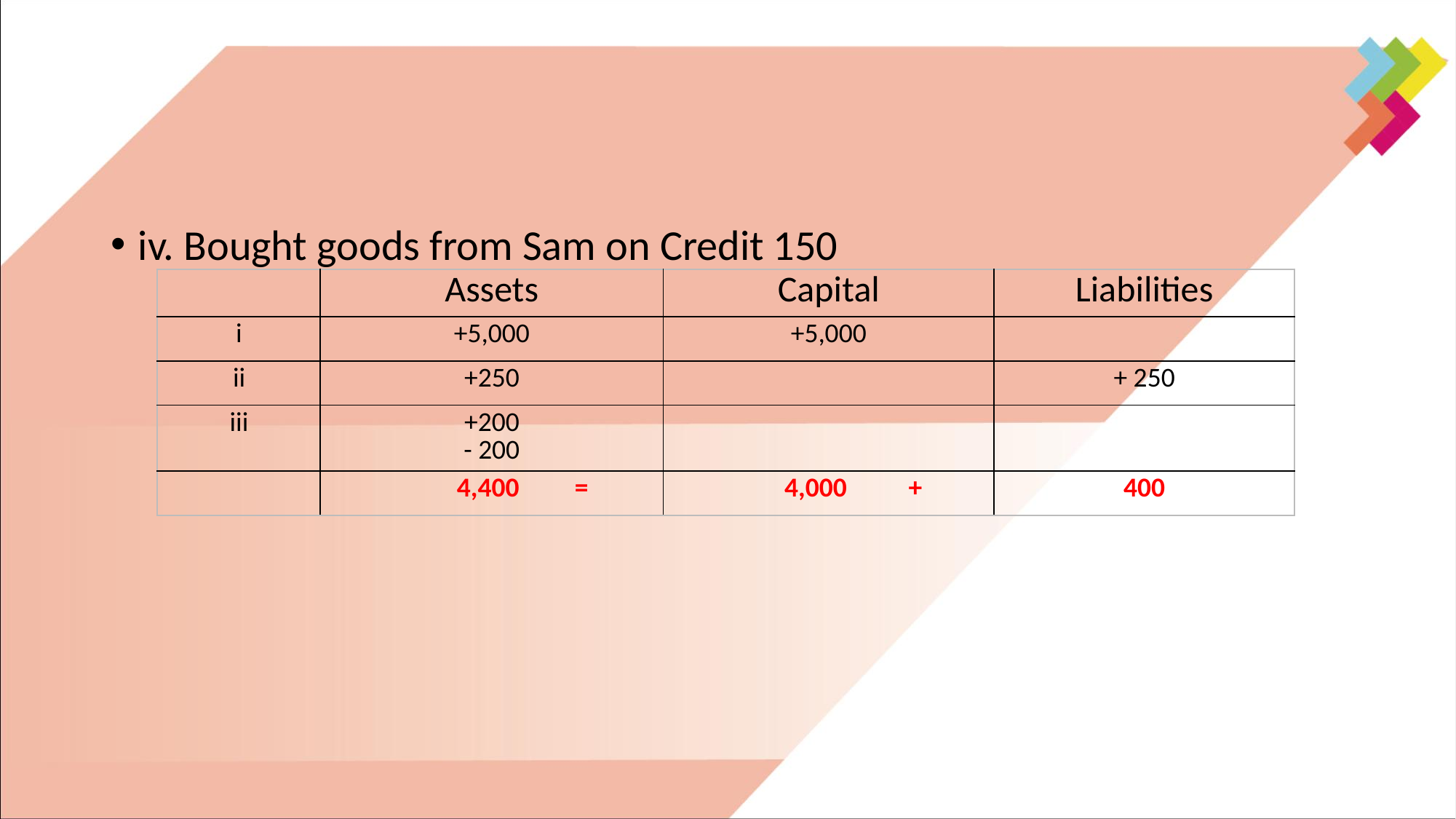

#
iv. Bought goods from Sam on Credit 150

|  | Assets | Capital | Liabilities |
| --- | --- | --- | --- |
| i | +5,000 | +5,000 |  |
| ii | +250 |  | + 250 |
| iii | +200 - 200 |  |  |
|  | 4,400 = | 4,000 + | 400 |